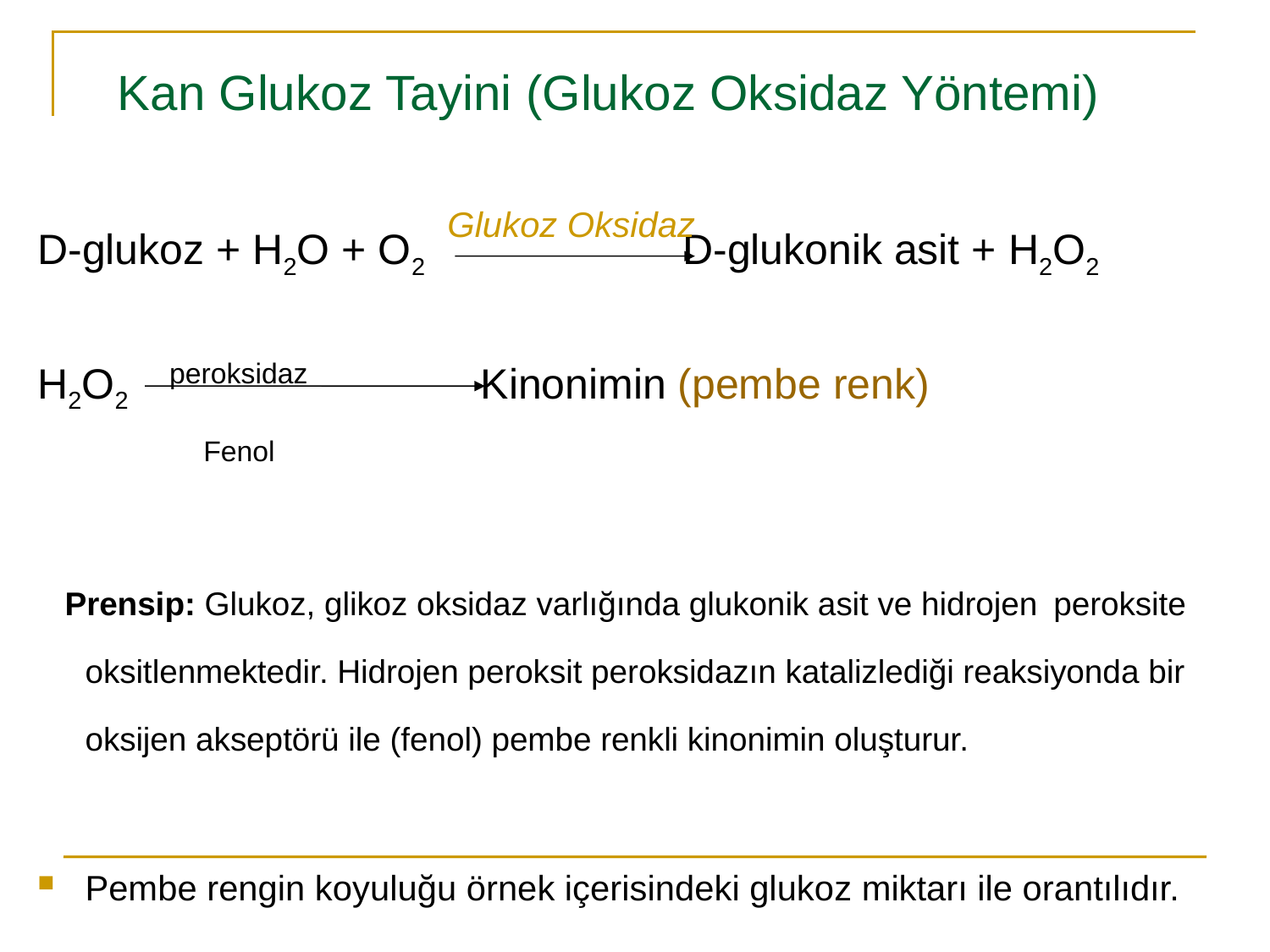

# Kan Glukoz Tayini (Glukoz Oksidaz Yöntemi)
Glukoz Oksidaz
D-glukoz + H2O + O2                                      D-glukonik asit + H2O2

H2O2      peroksidaz                         Kinonimin (pembe renk)
              Fenol

   Prensip: Glukoz, glikoz oksidaz varlığında glukonik asit ve hidrojen peroksite oksitlenmektedir. Hidrojen peroksit peroksidazın katalizlediği reaksiyonda bir oksijen akseptörü ile (fenol) pembe renkli kinonimin oluşturur.

Pembe rengin koyuluğu örnek içerisindeki glukoz miktarı ile orantılıdır.